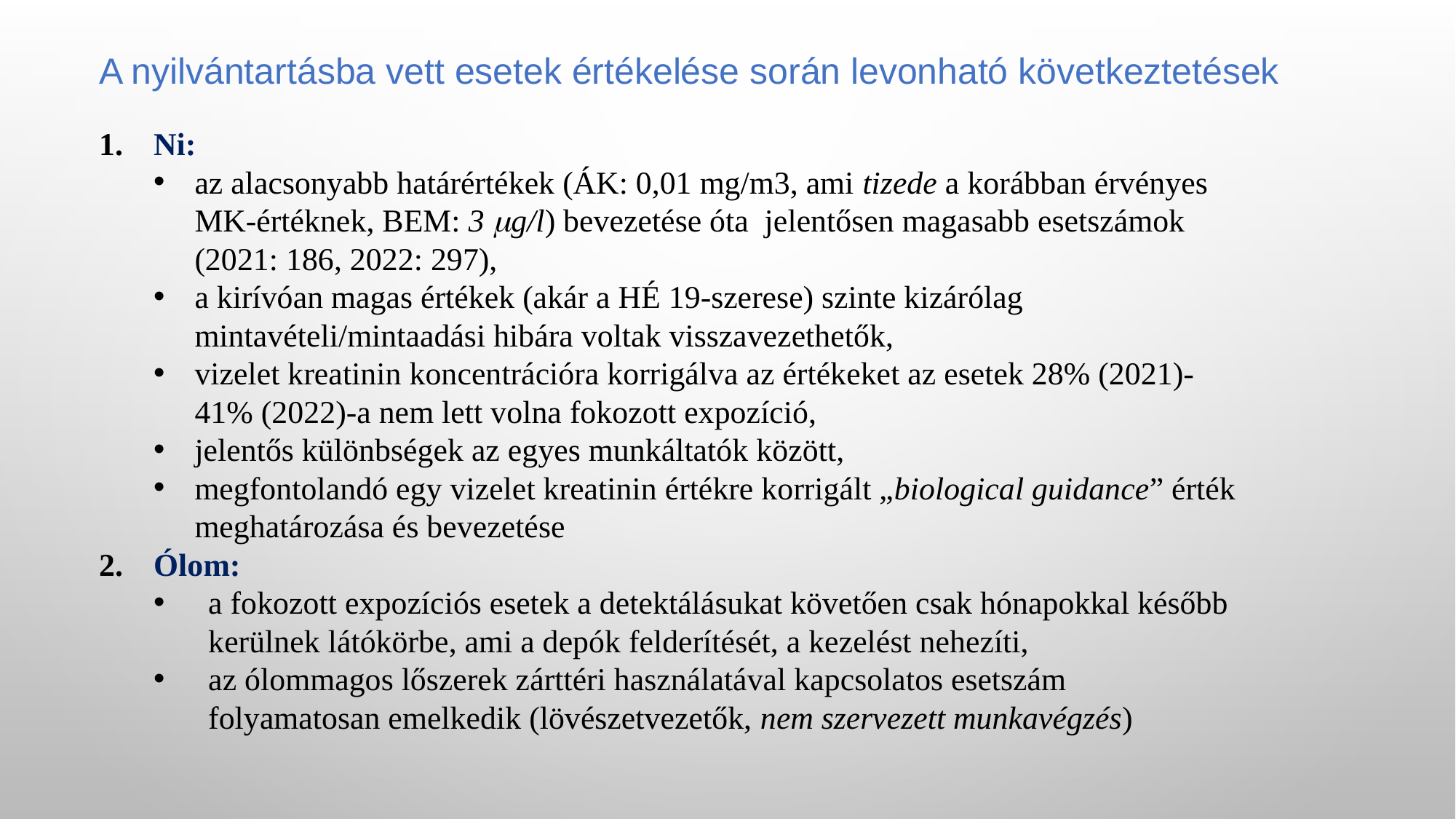

A nyilvántartásba vett esetek értékelése során levonható következtetések
Ni:
az alacsonyabb határértékek (ÁK: 0,01 mg/m3, ami tizede a korábban érvényes MK-értéknek, BEM: 3 μg/l) bevezetése óta  jelentősen magasabb esetszámok (2021: 186, 2022: 297),
a kirívóan magas értékek (akár a HÉ 19-szerese) szinte kizárólag mintavételi/mintaadási hibára voltak visszavezethetők,
vizelet kreatinin koncentrációra korrigálva az értékeket az esetek 28% (2021)-41% (2022)-a nem lett volna fokozott expozíció,
jelentős különbségek az egyes munkáltatók között,
megfontolandó egy vizelet kreatinin értékre korrigált „biological guidance” érték meghatározása és bevezetése
Ólom:
a fokozott expozíciós esetek a detektálásukat követően csak hónapokkal később kerülnek látókörbe, ami a depók felderítését, a kezelést nehezíti,
az ólommagos lőszerek zárttéri használatával kapcsolatos esetszám folyamatosan emelkedik (lövészetvezetők, nem szervezett munkavégzés)